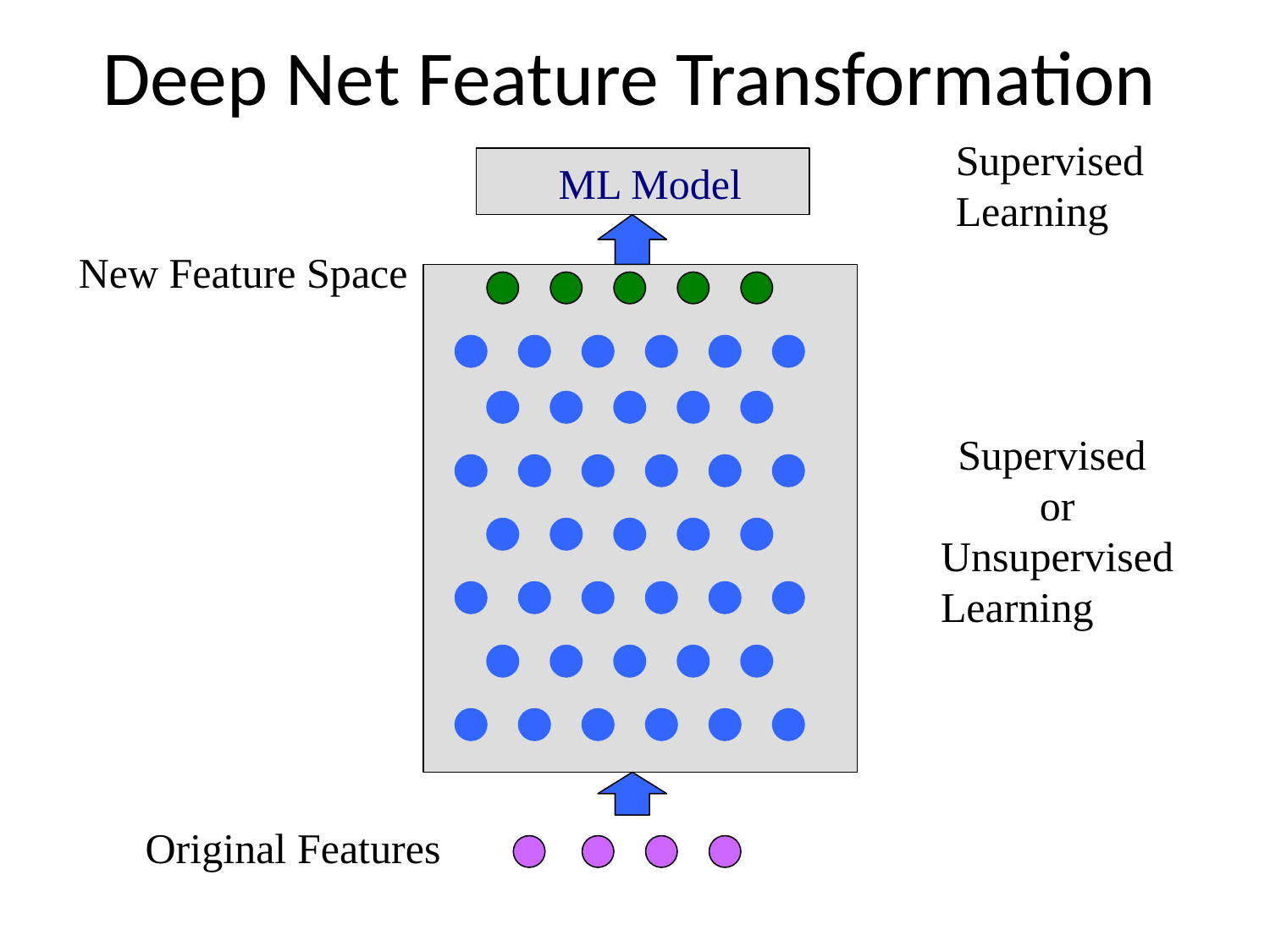

# Deep Net Feature Transformation
Supervised
Learning

ML Model

New Feature Space

Supervised
or
Unsupervised
Learning

Original Features